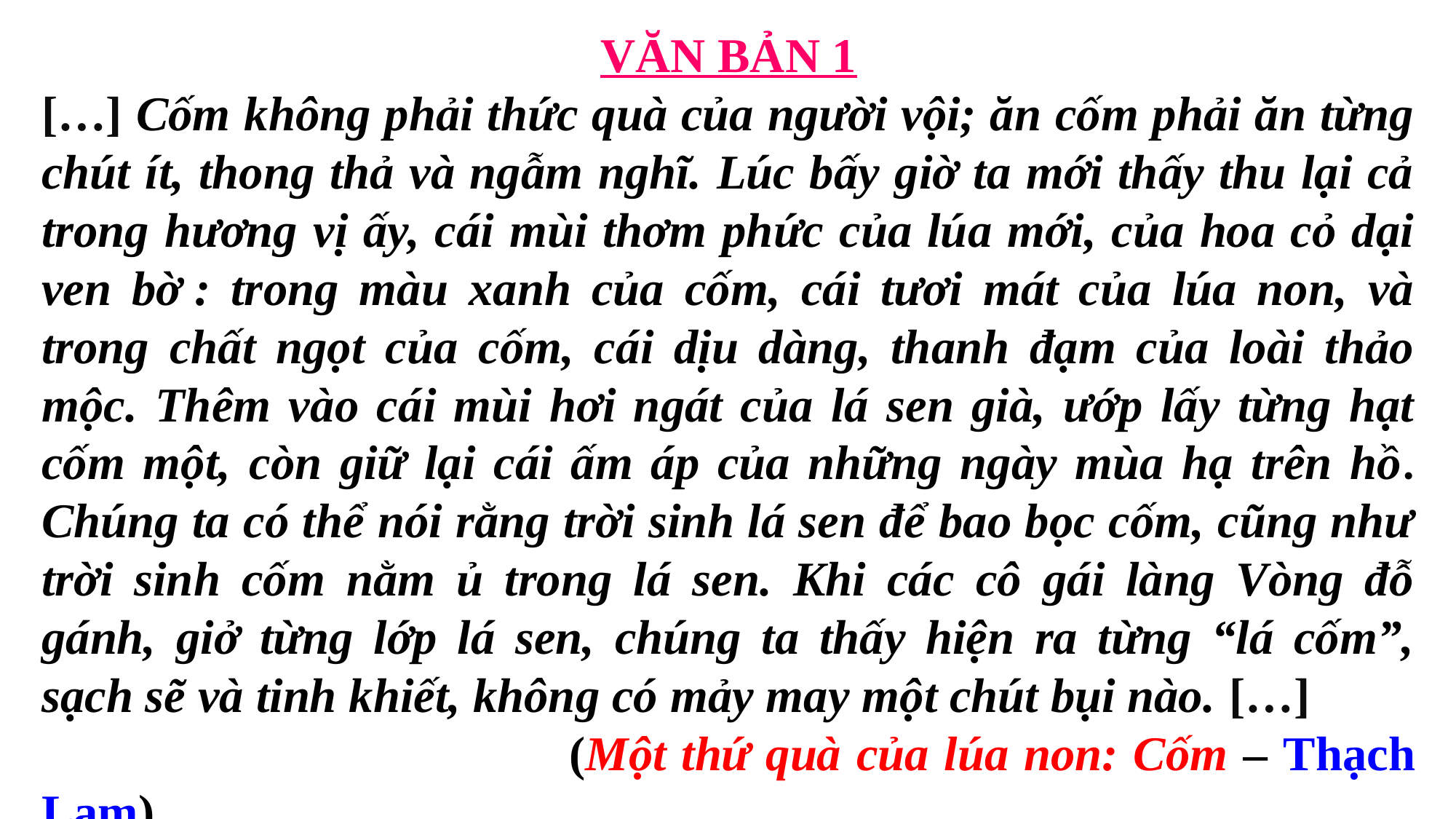

VĂN BẢN 1
[…] Cốm không phải thức quà của người vội; ăn cốm phải ăn từng chút ít, thong thả và ngẫm nghĩ. Lúc bấy giờ ta mới thấy thu lại cả trong hương vị ấy, cái mùi thơm phức của lúa mới, của hoa cỏ dại ven bờ : trong màu xanh của cốm, cái tươi mát của lúa non, và trong chất ngọt của cốm, cái dịu dàng, thanh đạm của loài thảo mộc. Thêm vào cái mùi hơi ngát của lá sen già, ướp lấy từng hạt cốm một, còn giữ lại cái ấm áp của những ngày mùa hạ trên hồ. Chúng ta có thể nói rằng trời sinh lá sen để bao bọc cốm, cũng như trời sinh cốm nằm ủ trong lá sen. Khi các cô gái làng Vòng đỗ gánh, giở từng lớp lá sen, chúng ta thấy hiện ra từng “lá cốm”, sạch sẽ và tinh khiết, không có mảy may một chút bụi nào. […]
                                   (Một thứ quà của lúa non: Cốm – Thạch Lam)